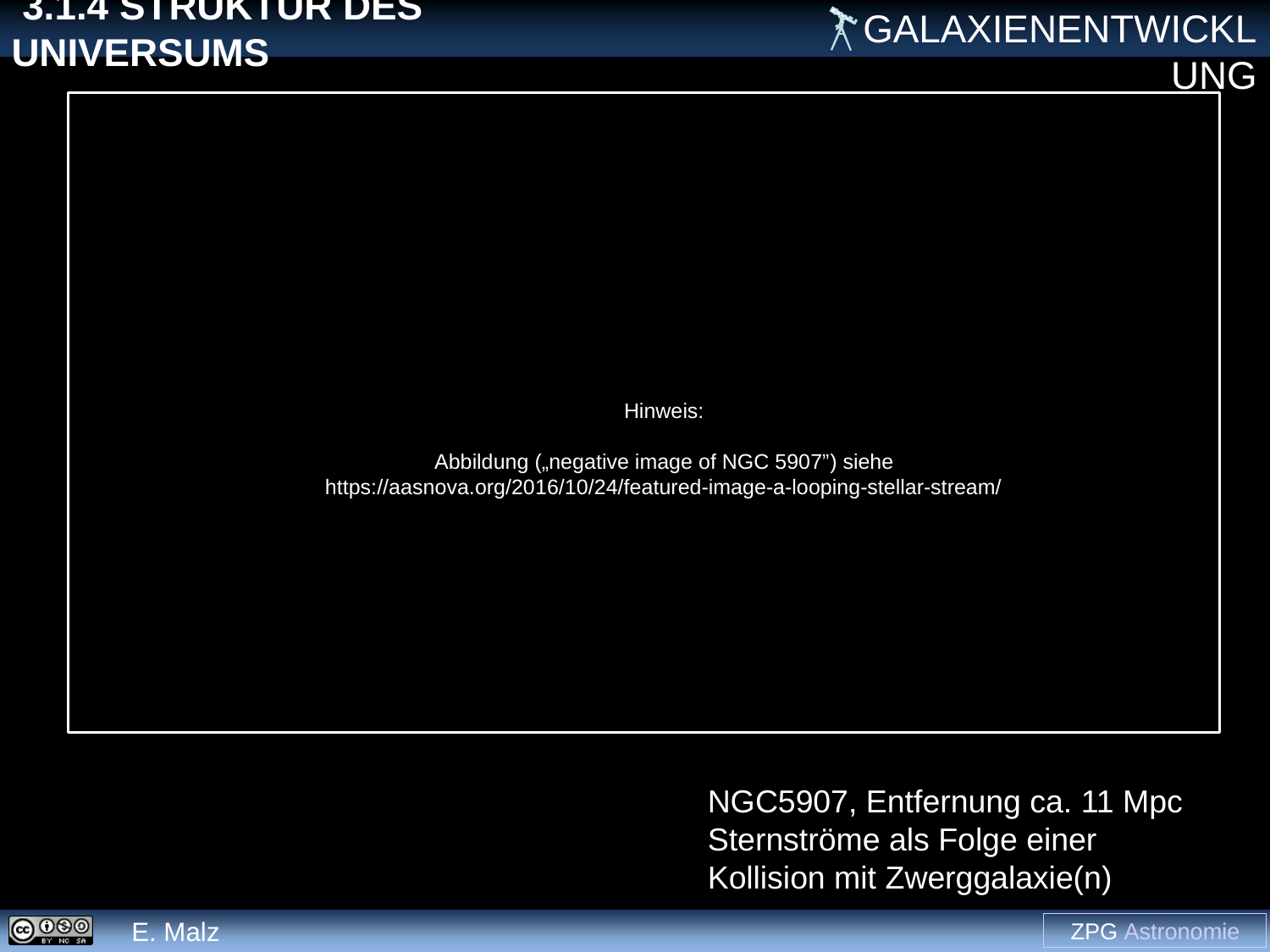

Hinweis:

Abbildung („negative image of NGC 5907”) siehe
https://aasnova.org/2016/10/24/featured-image-a-looping-stellar-stream/
NGC5907, Entfernung ca. 11 Mpc
Sternströme als Folge einer Kollision mit Zwerggalaxie(n)